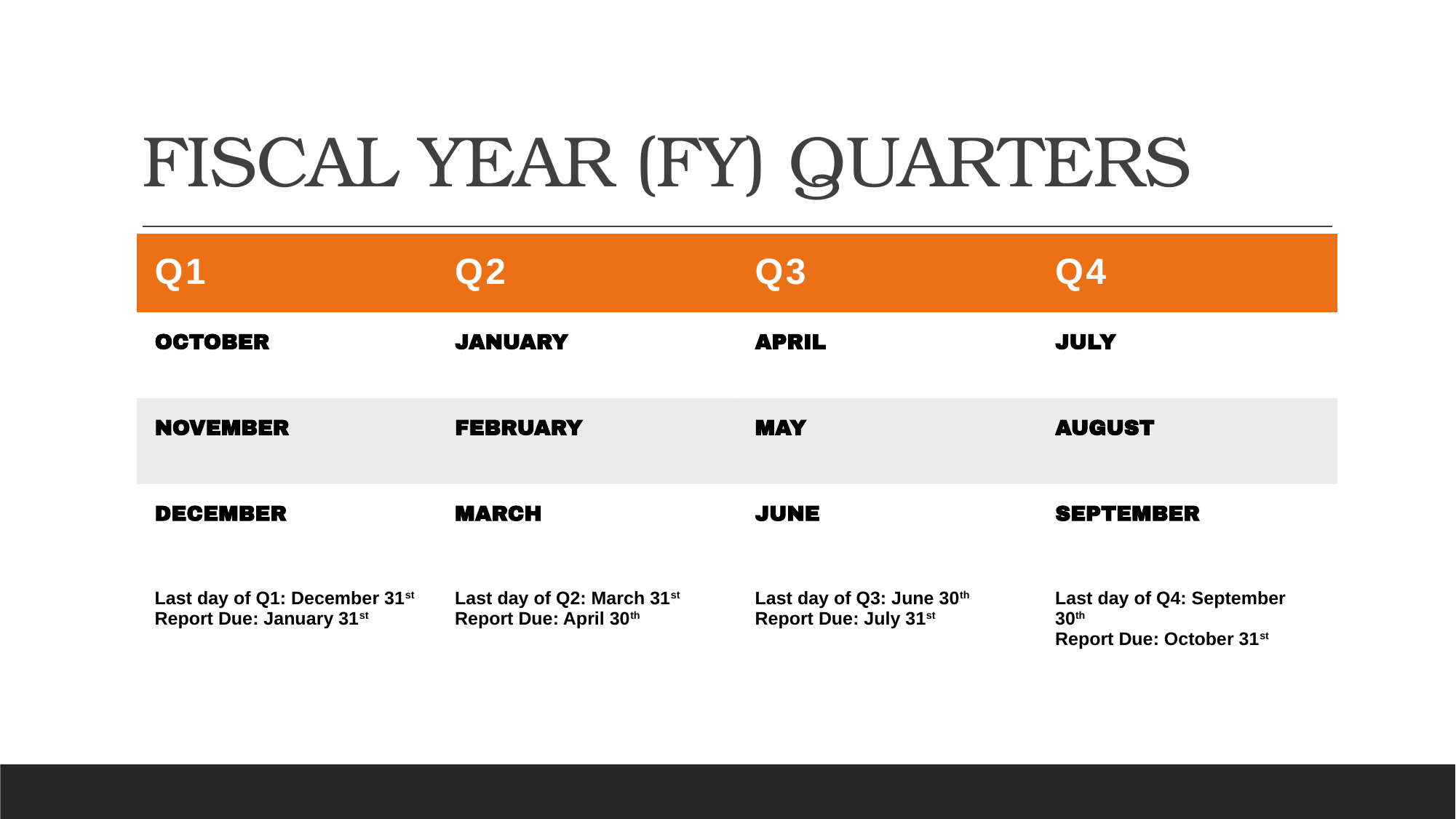

# FISCAL YEAR (FY) QUARTERS
| Q1 | Q2 | Q3 | Q4 |
| --- | --- | --- | --- |
| OCTOBER | JANUARY | APRIL | JULY |
| NOVEMBER | FEBRUARY | MAY | AUGUST |
| DECEMBER | MARCH | JUNE | SEPTEMBER |
| Last day of Q1: December 31st Report Due: January 31st | Last day of Q2: March 31st Report Due: April 30th | Last day of Q3: June 30th Report Due: July 31st | Last day of Q4: September 30th Report Due: October 31st |